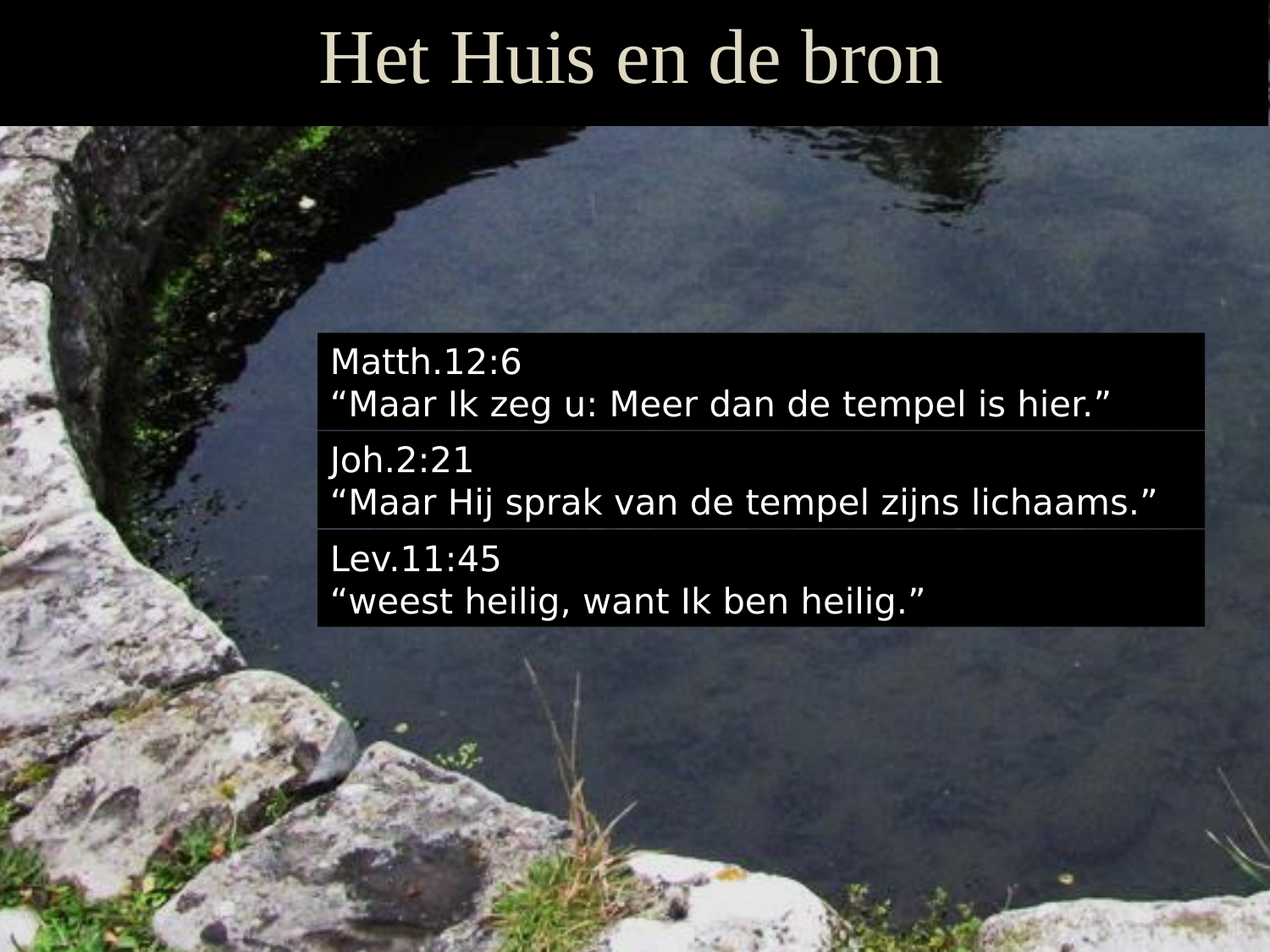

Matth.12:6
“Maar Ik zeg u: Meer dan de ​tempel​ is hier.”
Joh.2:21
“Maar Hij sprak van de ​tempel​ zijns lichaams.”
Lev.11:45
“weest ​heilig, want Ik ben ​heilig.”